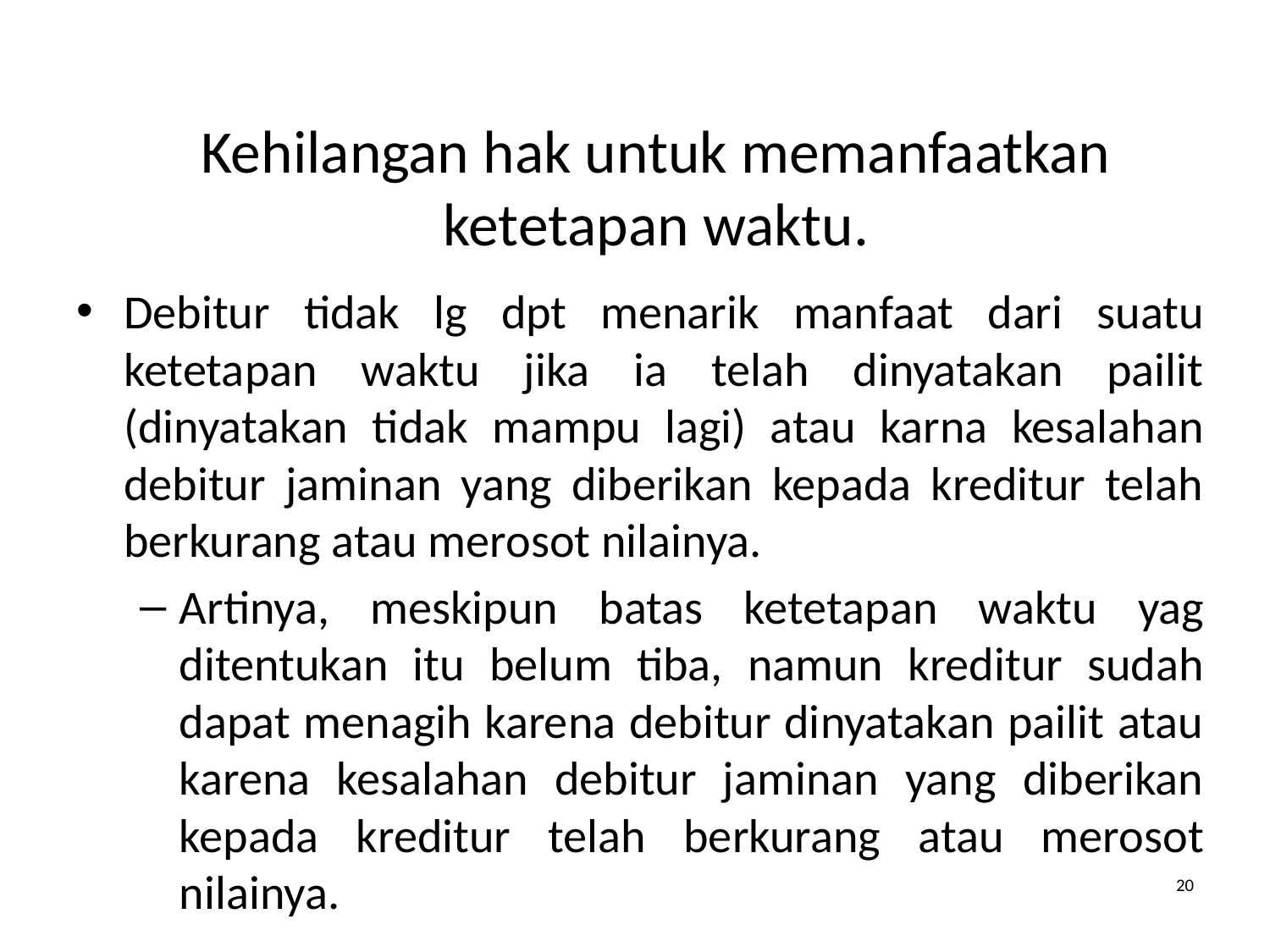

# Kehilangan hak untuk memanfaatkan ketetapan waktu.
Debitur tidak lg dpt menarik manfaat dari suatu ketetapan waktu jika ia telah dinyatakan pailit (dinyatakan tidak mampu lagi) atau karna kesalahan debitur jaminan yang diberikan kepada kreditur telah berkurang atau merosot nilainya.
Artinya, meskipun batas ketetapan waktu yag ditentukan itu belum tiba, namun kreditur sudah dapat menagih karena debitur dinyatakan pailit atau karena kesalahan debitur jaminan yang diberikan kepada kreditur telah berkurang atau merosot nilainya.
20